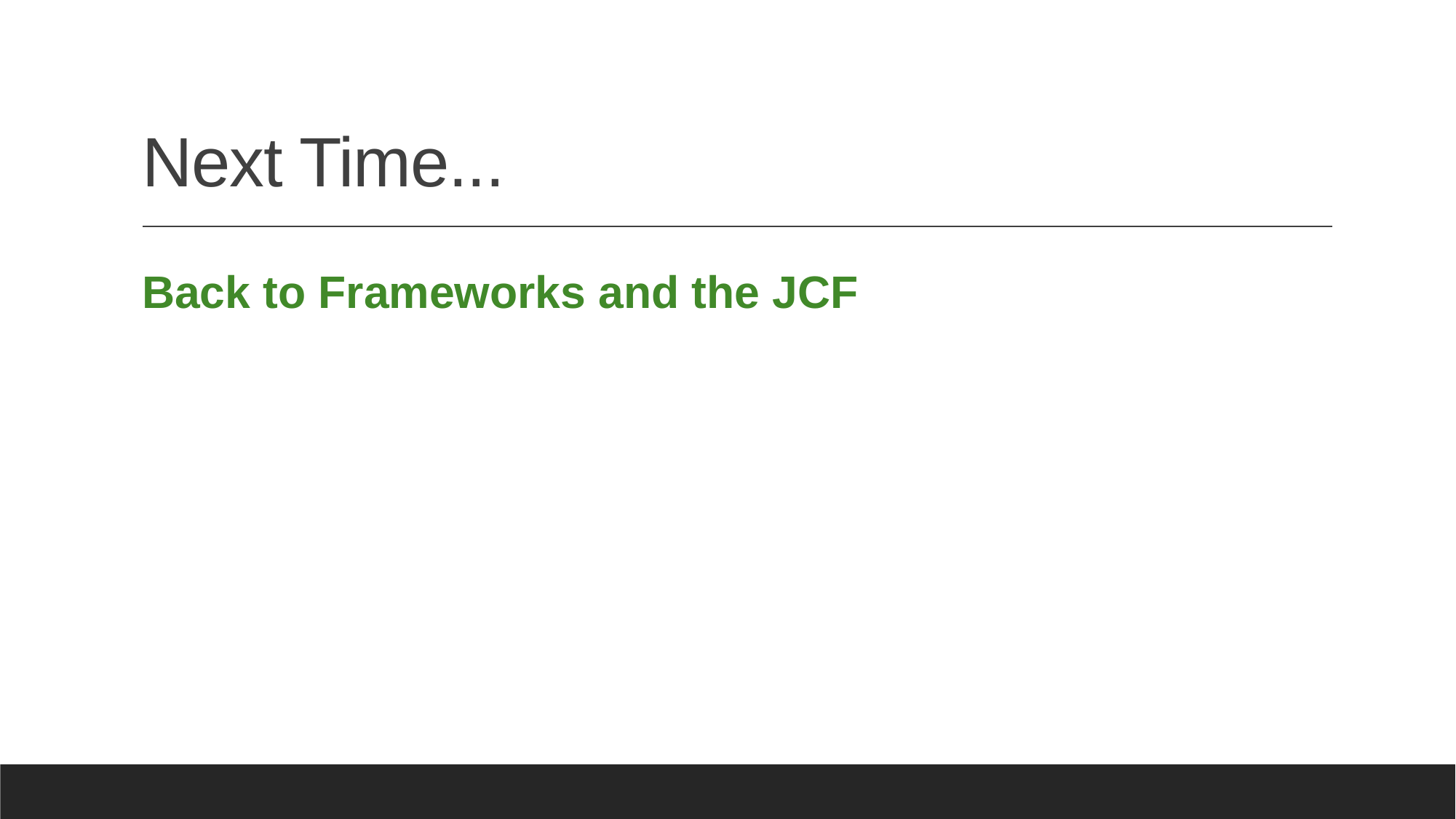

# Next Time...
Back to Frameworks and the JCF